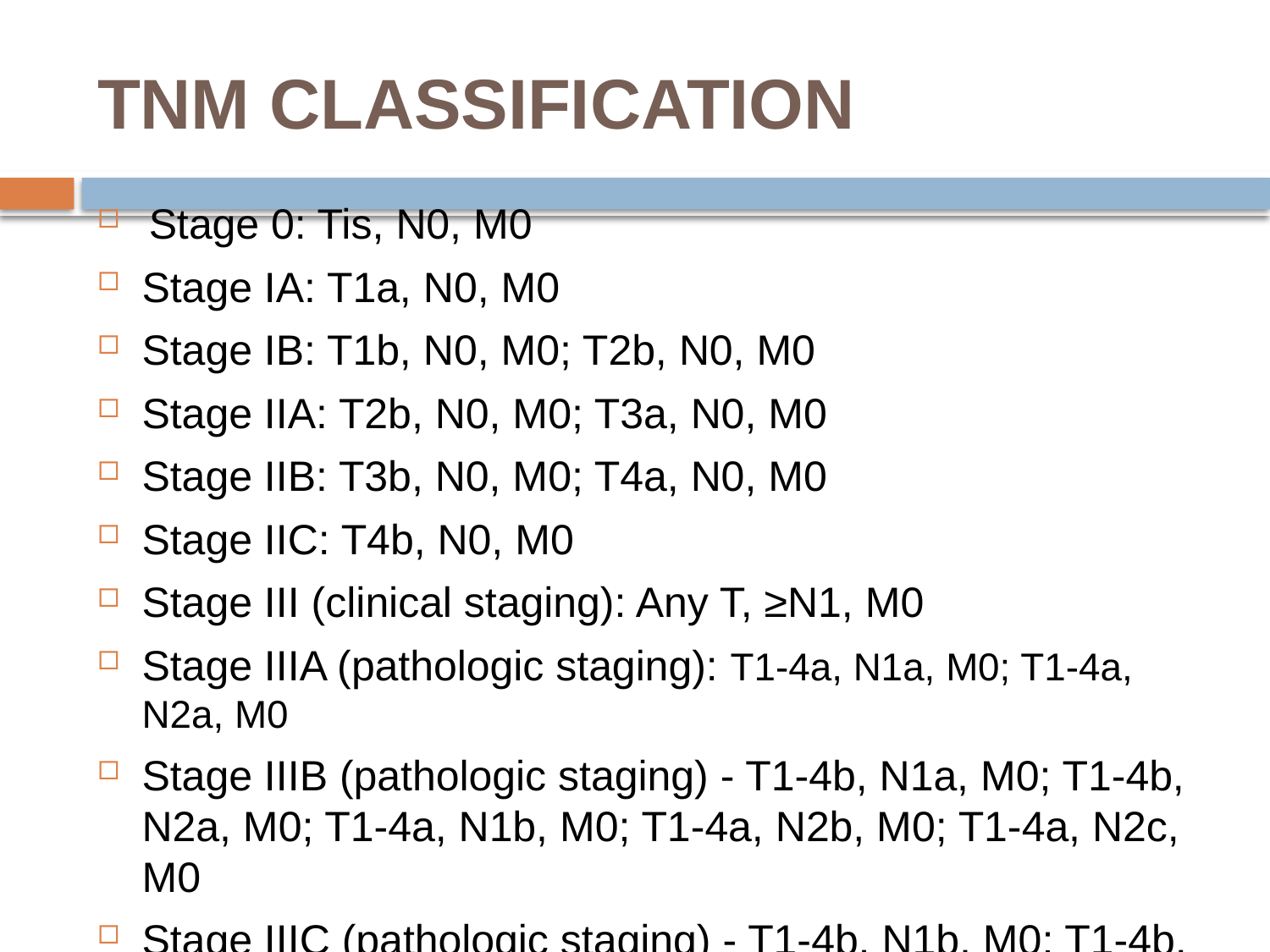

# TNM CLASSIFICATION
 Stage 0: Tis, N0, M0
Stage IA: T1a, N0, M0
Stage IB: T1b, N0, M0; T2b, N0, M0
Stage IIA: T2b, N0, M0; T3a, N0, M0
Stage IIB: T3b, N0, M0; T4a, N0, M0
Stage IIC: T4b, N0, M0
Stage III (clinical staging): Any T, ≥N1, M0
Stage IIIA (pathologic staging): T1-4a, N1a, M0; T1-4a, N2a, M0
Stage IIIB (pathologic staging) - T1-4b, N1a, M0; T1-4b, N2a, M0; T1-4a, N1b, M0; T1-4a, N2b, M0; T1-4a, N2c, M0
Stage IIIC (pathologic staging) - T1-4b, N1b, M0; T1-4b, N2b, M0; T1-4b, N2c, MO; any T, N3, M0
Stage IV - Any T, Any N, M1